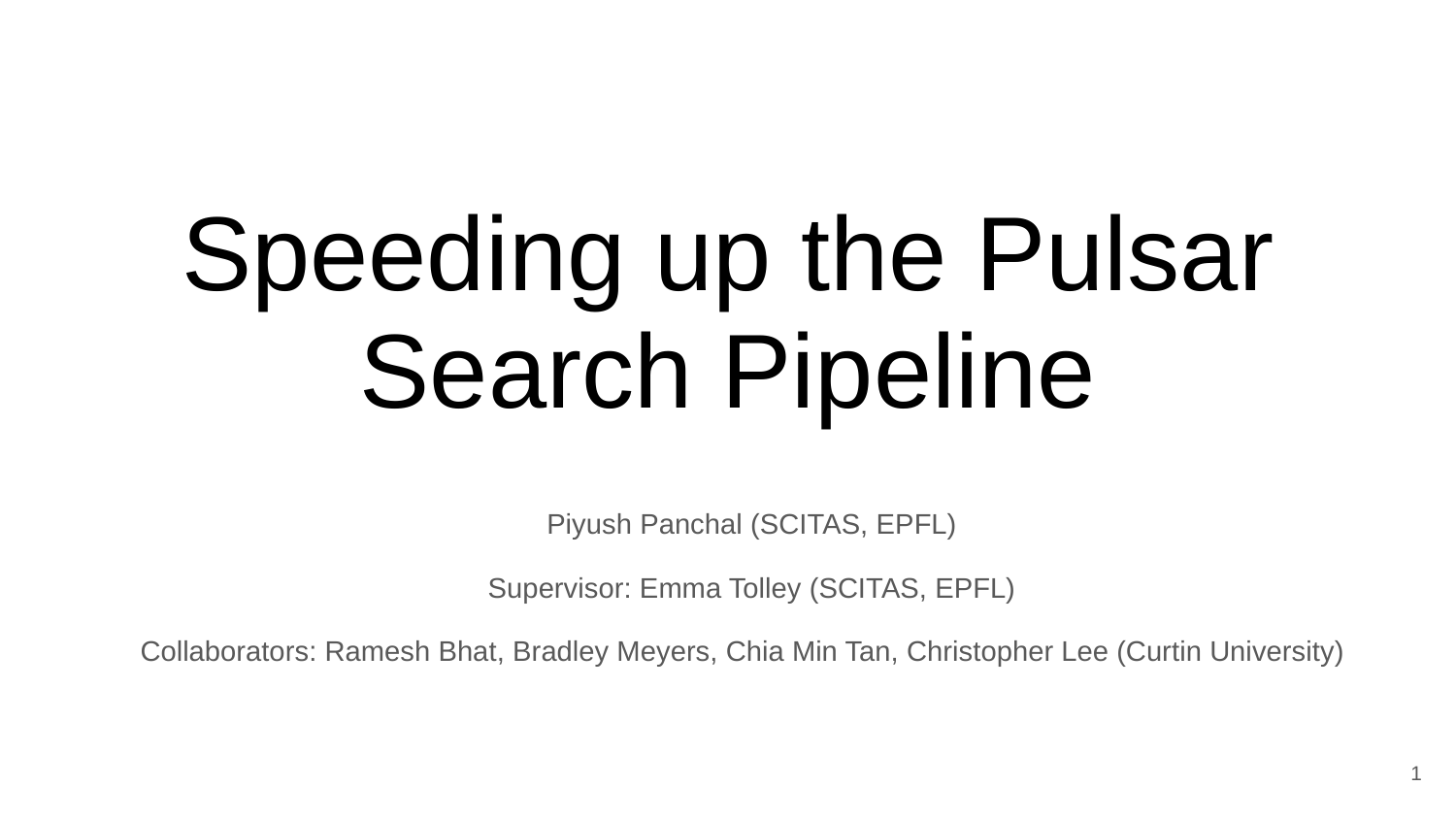

# Speeding up the Pulsar Search Pipeline
Piyush Panchal (SCITAS, EPFL)

Supervisor: Emma Tolley (SCITAS, EPFL)

Collaborators: Ramesh Bhat, Bradley Meyers, Chia Min Tan, Christopher Lee (Curtin University)

1